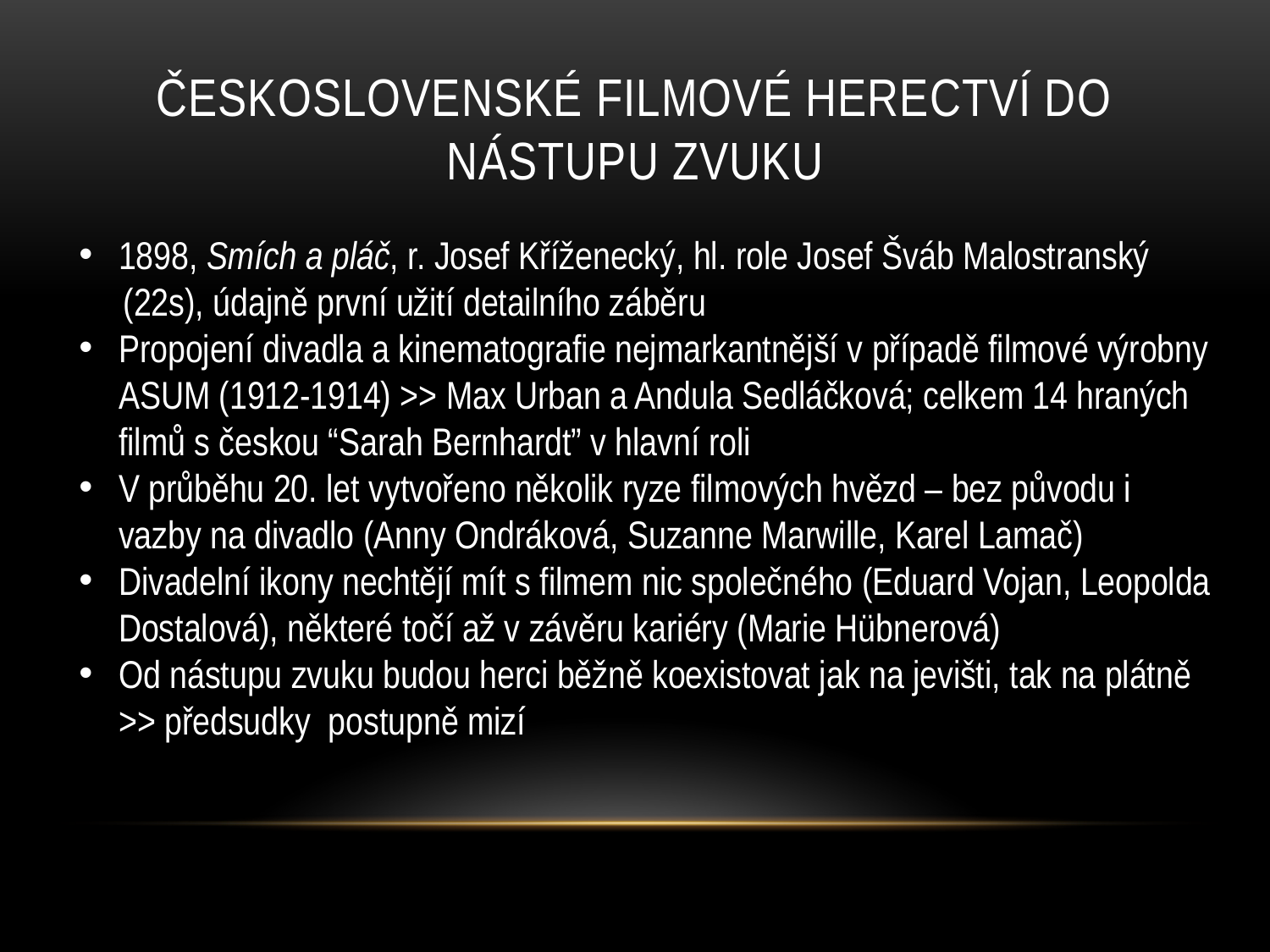

# Československé filmové herectví do nástupu zvuku
1898, Smích a pláč, r. Josef Kříženecký, hl. role Josef Šváb Malostranský
     (22s), údajně první užití detailního záběru
Propojení divadla a kinematografie nejmarkantnější v případě filmové výrobny ASUM (1912-1914) >> Max Urban a Andula Sedláčková; celkem 14 hraných filmů s českou “Sarah Bernhardt” v hlavní roli
V průběhu 20. let vytvořeno několik ryze filmových hvězd – bez původu i vazby na divadlo (Anny Ondráková, Suzanne Marwille, Karel Lamač)
Divadelní ikony nechtějí mít s filmem nic společného (Eduard Vojan, Leopolda Dostalová), některé točí až v závěru kariéry (Marie Hübnerová)
Od nástupu zvuku budou herci běžně koexistovat jak na jevišti, tak na plátně  >> předsudky  postupně mizí